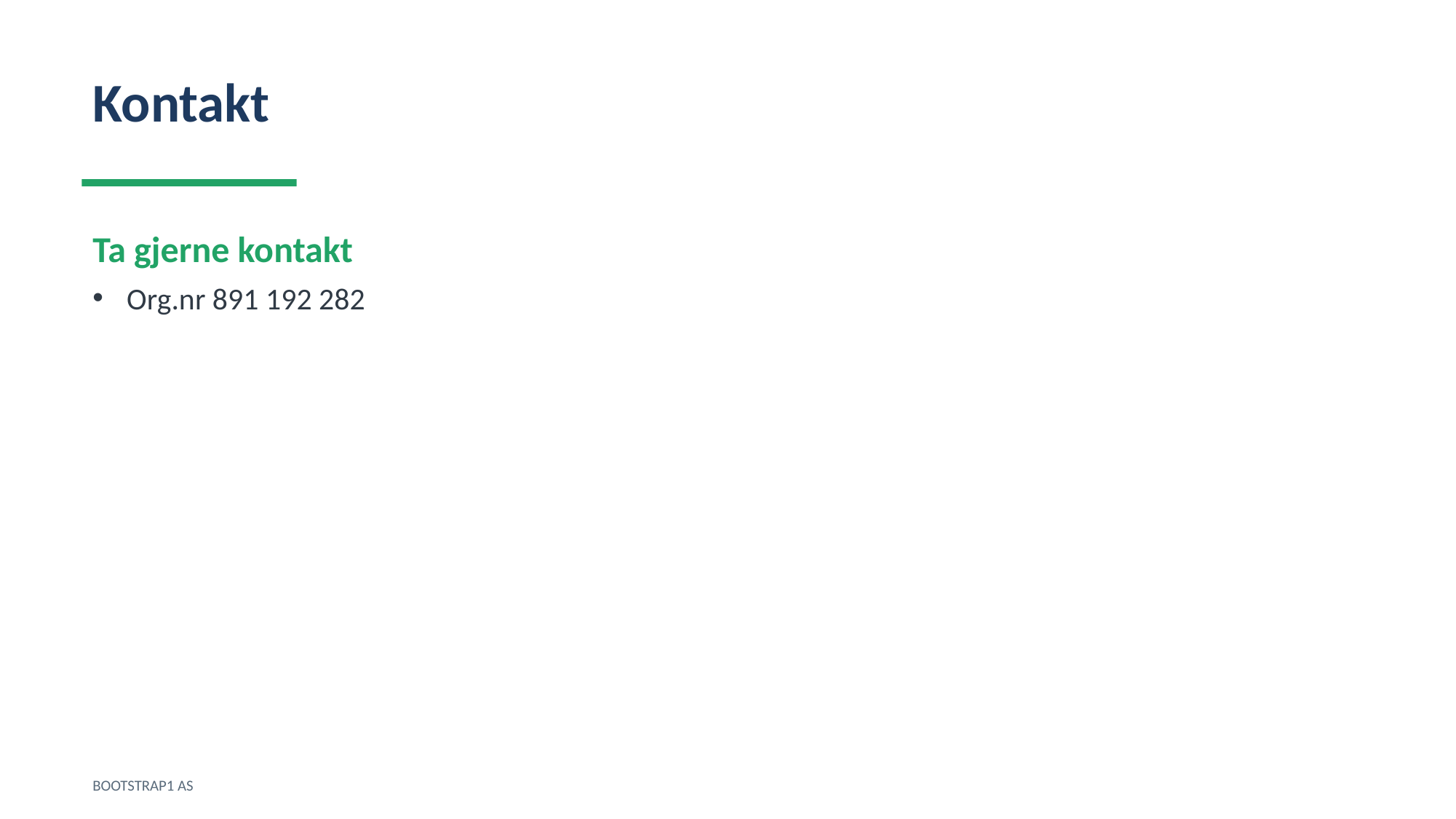

Kontakt

Ta gjerne kontakt
Org.nr 891 192 282
BOOTSTRAP1 AS